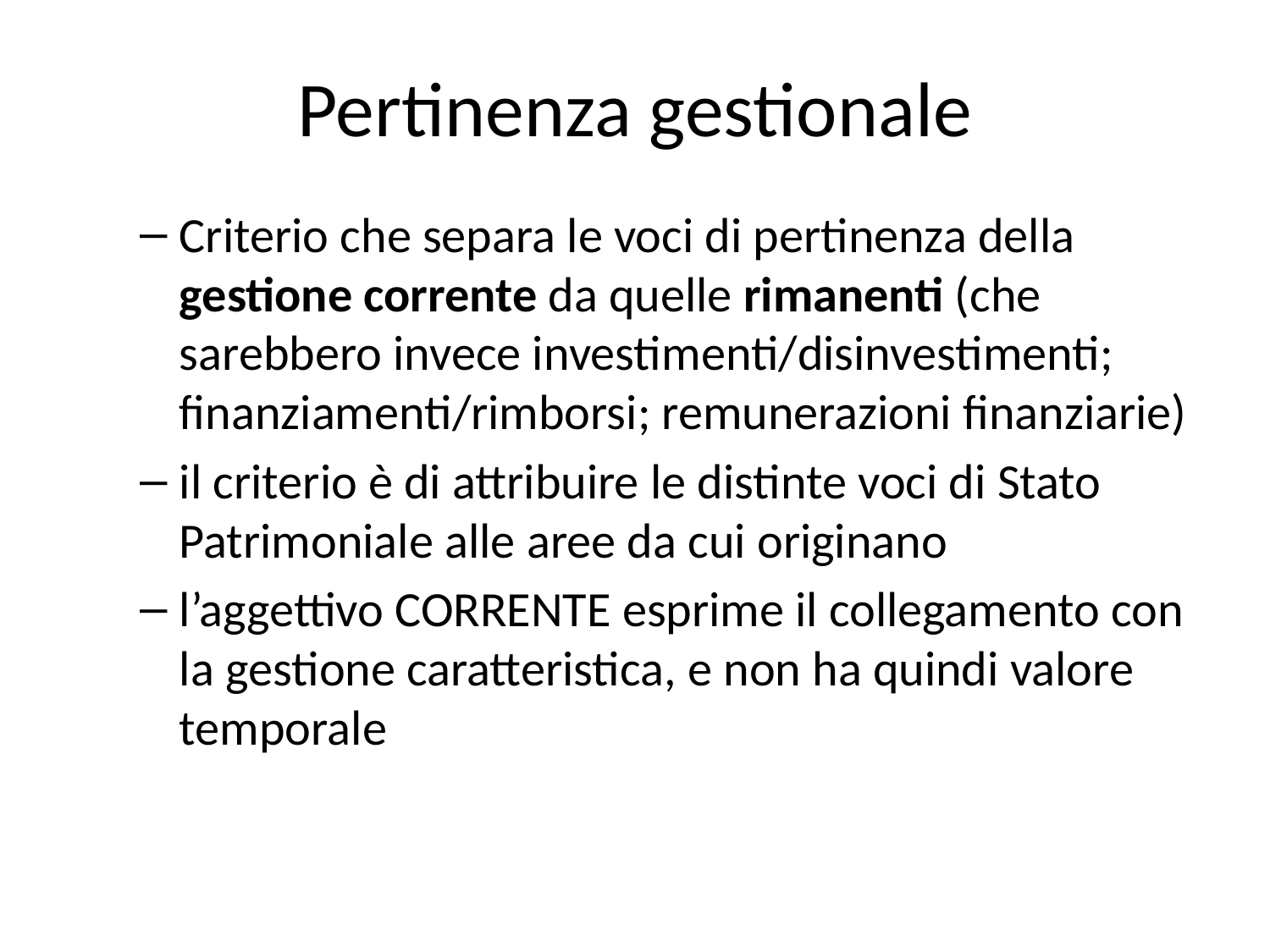

# Pertinenza gestionale
Criterio che separa le voci di pertinenza della gestione corrente da quelle rimanenti (che sarebbero invece investimenti/disinvestimenti; finanziamenti/rimborsi; remunerazioni finanziarie)
il criterio è di attribuire le distinte voci di Stato Patrimoniale alle aree da cui originano
l’aggettivo CORRENTE esprime il collegamento con la gestione caratteristica, e non ha quindi valore temporale